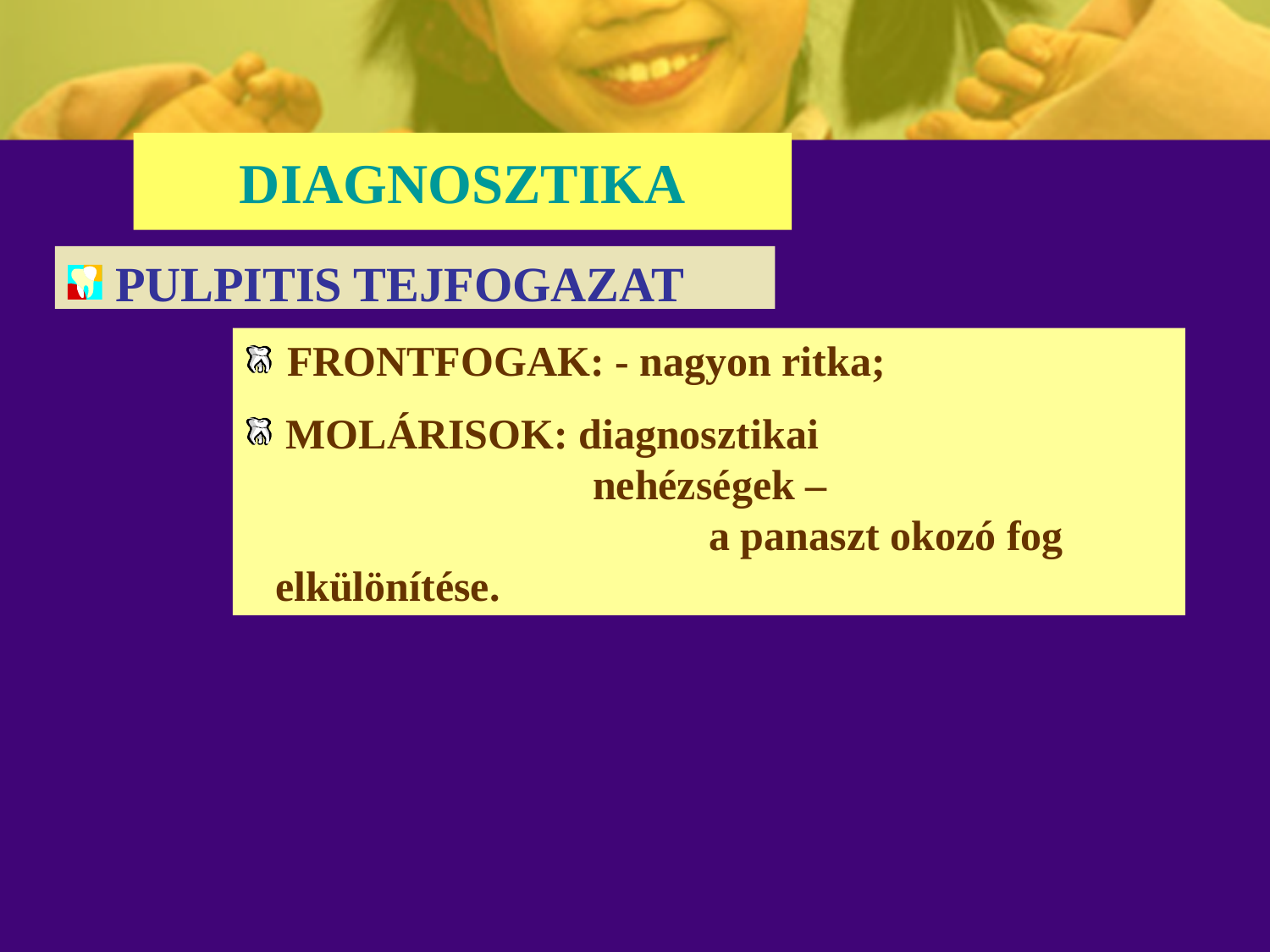

# DIAGNOSZTIKA
PULPITIS TEJFOGAZAT
 FRONTFOGAK: - nagyon ritka;
 MOLÁRISOK: diagnosztikai               				      nehézségek –                                			     a panaszt okozó fog elkülönítése.